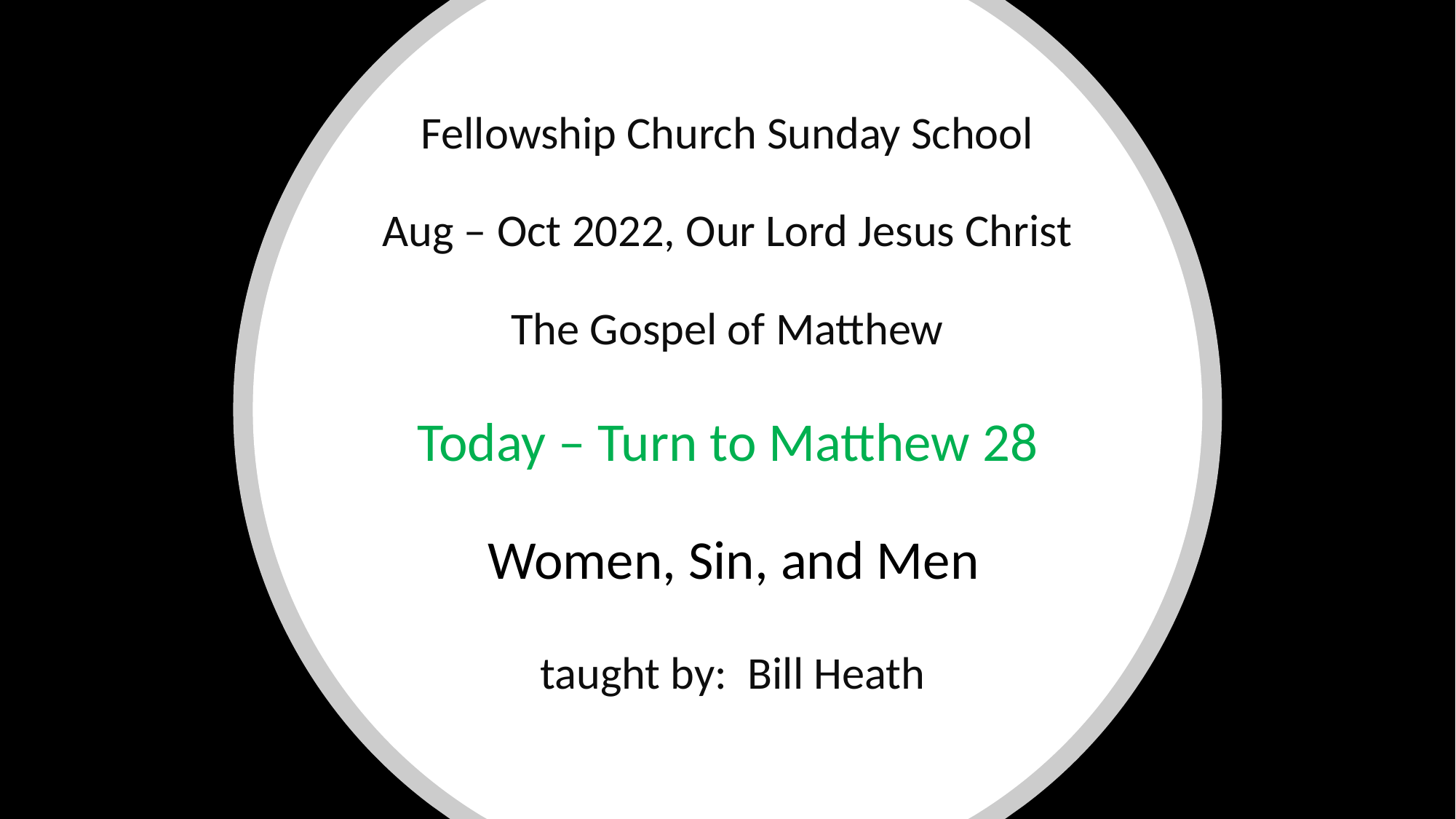

# Fellowship Church Sunday School Aug – Oct 2022, Our Lord Jesus Christ The Gospel of Matthew Today – Turn to Matthew 28 Women, Sin, and Men taught by:  Bill Heath